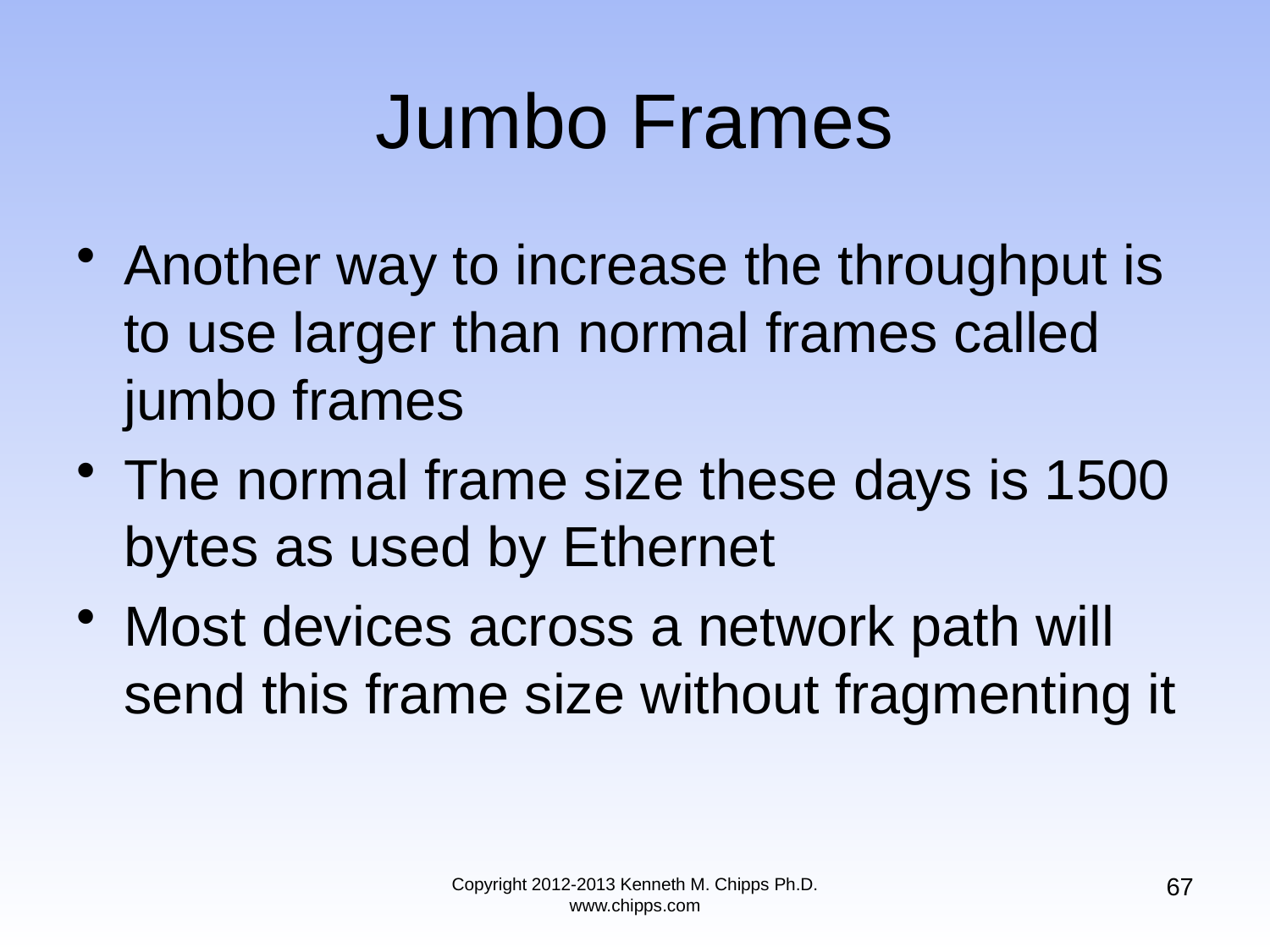

# Jumbo Frames
Another way to increase the throughput is to use larger than normal frames called jumbo frames
The normal frame size these days is 1500 bytes as used by Ethernet
Most devices across a network path will send this frame size without fragmenting it
67
Copyright 2012-2013 Kenneth M. Chipps Ph.D. www.chipps.com